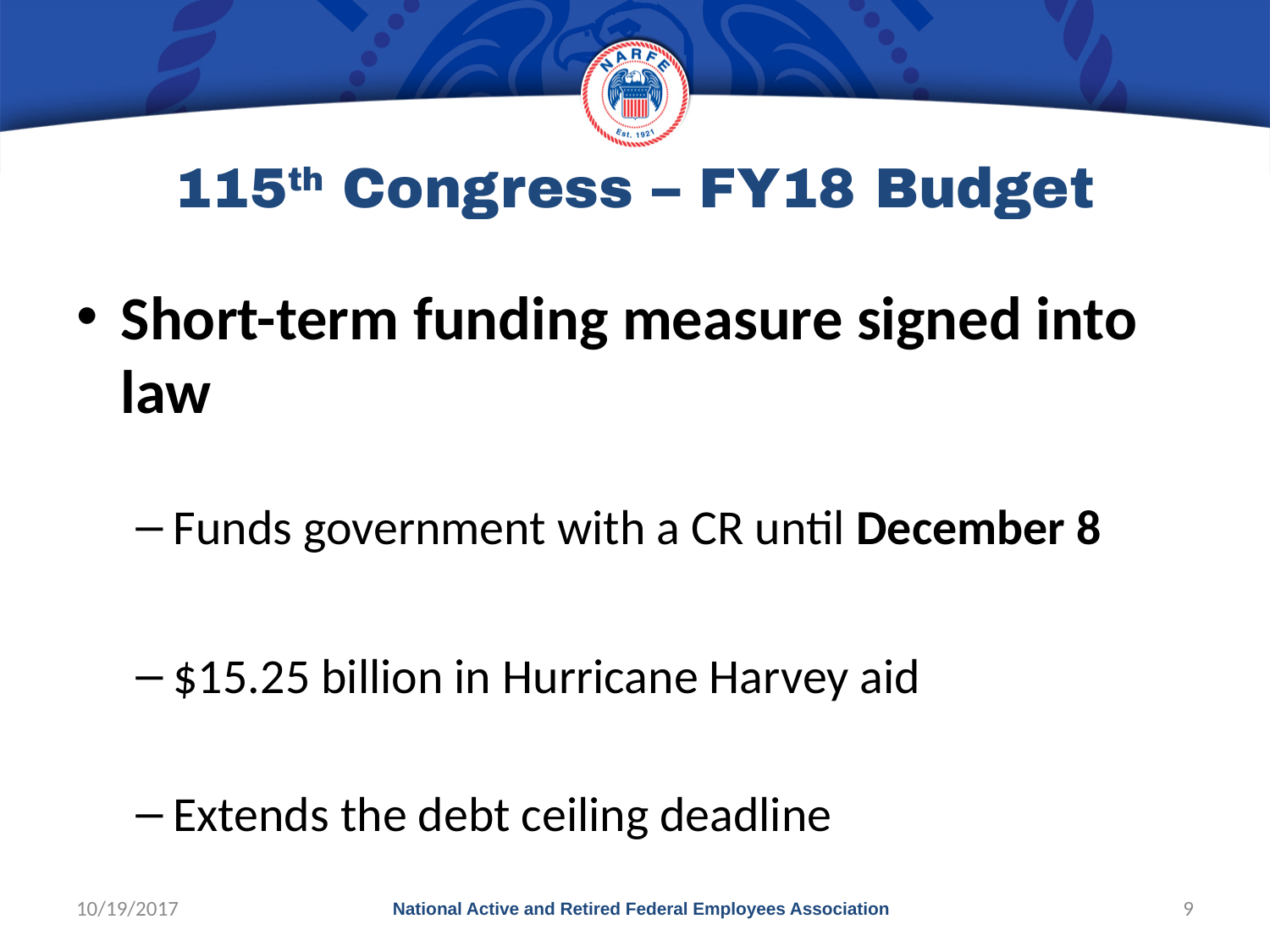

# 115th Congress – FY18 Budget
Short-term funding measure signed into law

Funds government with a CR until December 8

$15.25 billion in Hurricane Harvey aid

Extends the debt ceiling deadline

10/19/2017
National Active and Retired Federal Employees Association
9